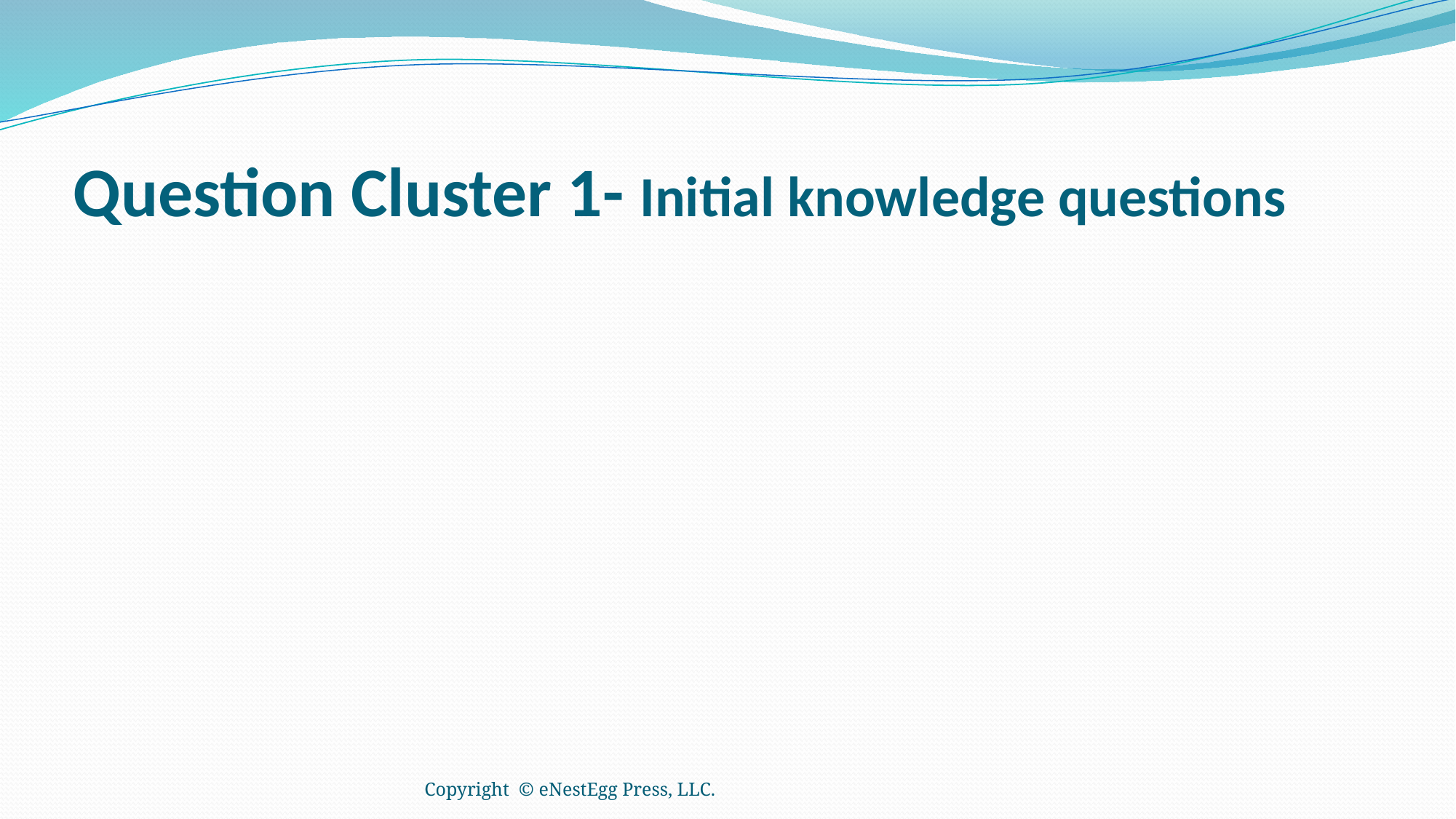

# Question Cluster 1- Initial knowledge questions
Copyright  © eNestEgg Press, LLC.